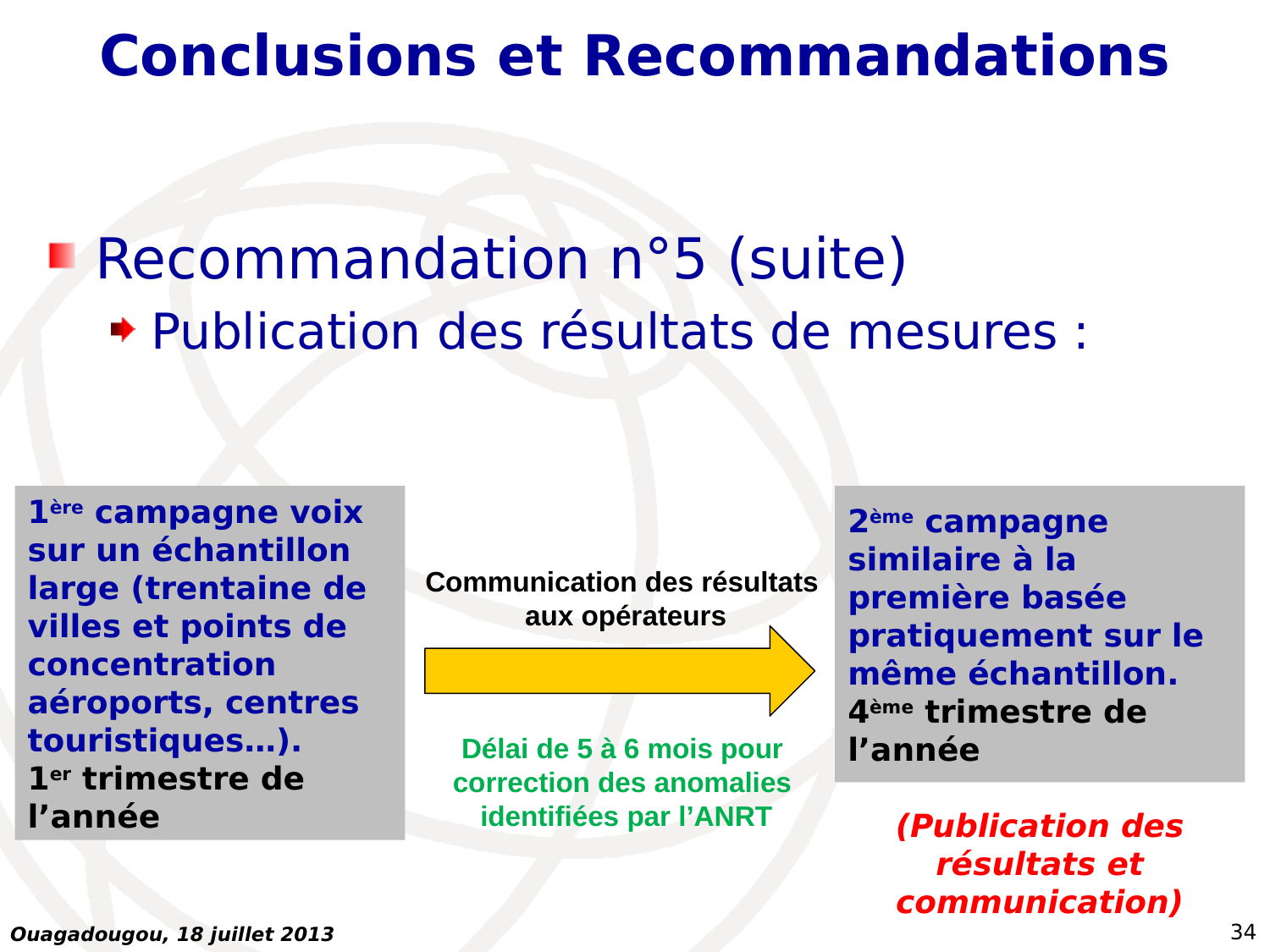

# Conclusions et Recommandations
Recommandation n°5 (suite)
Publication des résultats de mesures :

1ère campagne voix sur un échantillon large (trentaine de villes et points de concentration aéroports, centres touristiques…).
1er trimestre de l’année
2ème campagne similaire à la première basée pratiquement sur le même échantillon.
4ème trimestre de l’année
Communication des résultats
 aux opérateurs

Délai de 5 à 6 mois pour
correction des anomalies
 identifiées par l’ANRT
(Publication des résultats et communication)
34
Ouagadougou, 18 juillet 2013